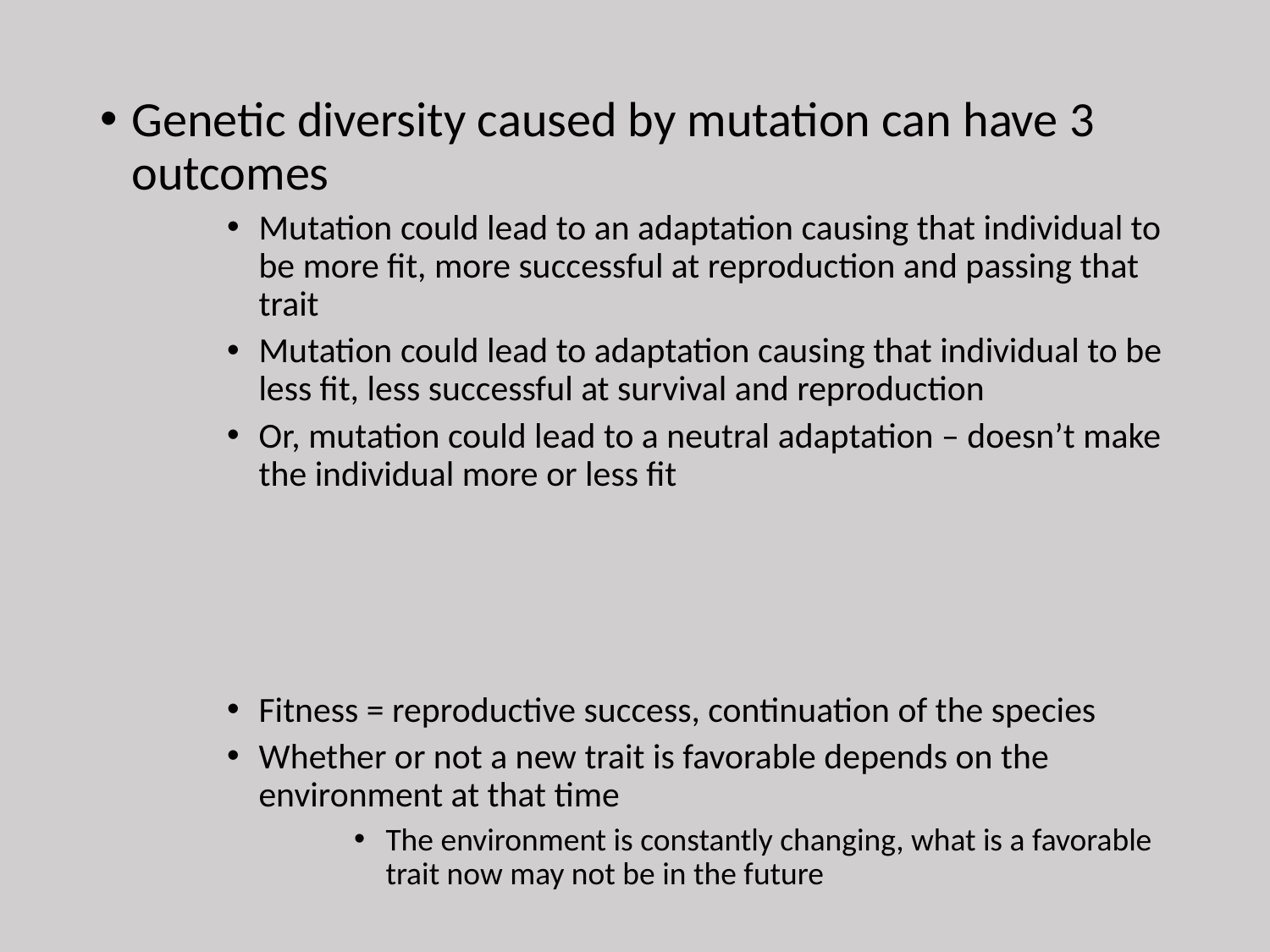

Genetic diversity caused by mutation can have 3 outcomes
Mutation could lead to an adaptation causing that individual to be more fit, more successful at reproduction and passing that trait
Mutation could lead to adaptation causing that individual to be less fit, less successful at survival and reproduction
Or, mutation could lead to a neutral adaptation – doesn’t make the individual more or less fit

Fitness = reproductive success, continuation of the species
Whether or not a new trait is favorable depends on the environment at that time
The environment is constantly changing, what is a favorable trait now may not be in the future